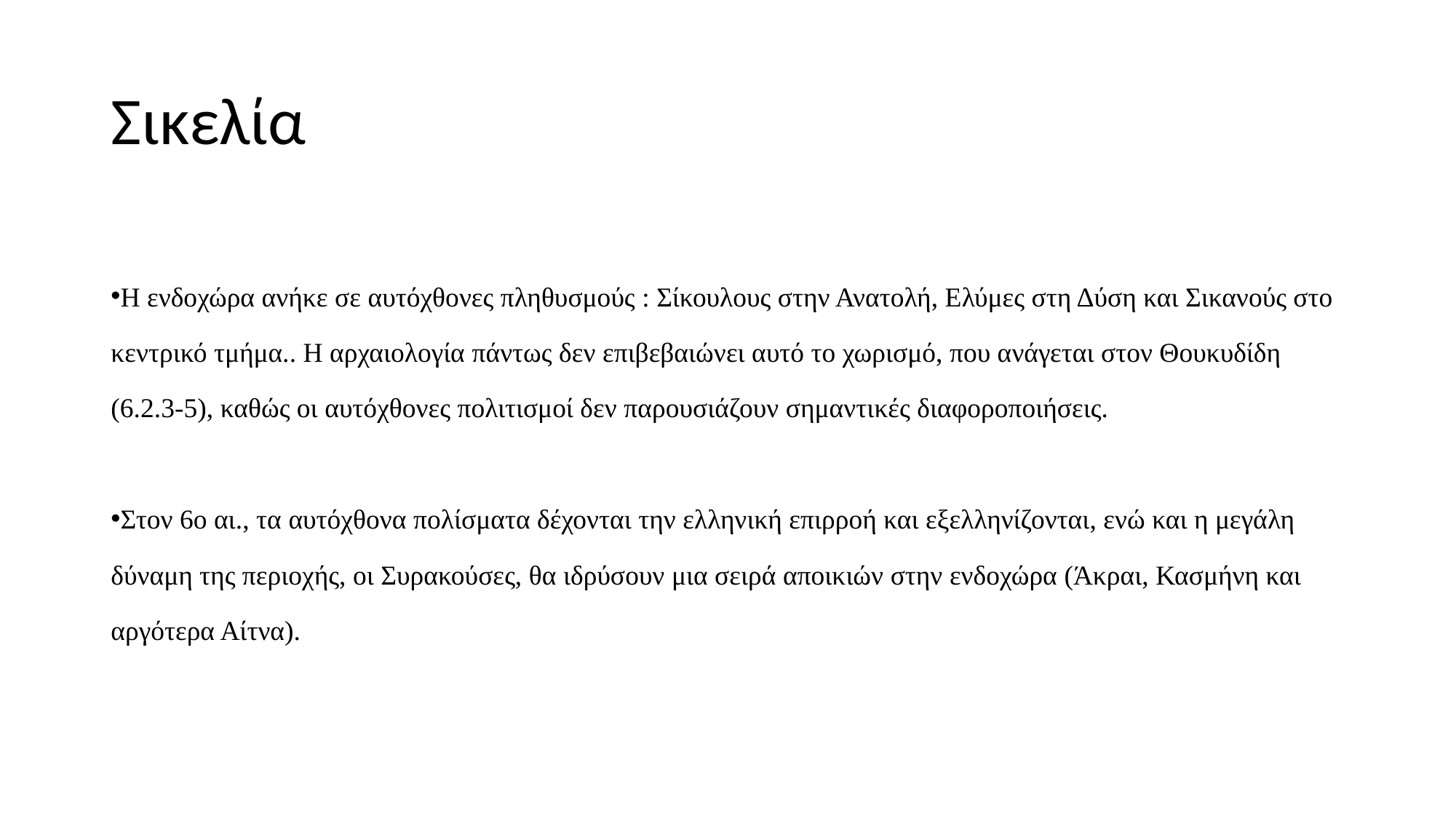

# Σικελία

Η ενδοχώρα ανήκε σε αυτόχθονες πληθυσμούς : Σίκουλους στην Ανατολή, Ελύμες στη Δύση και Σικανούς στο κεντρικό τμήμα.. Η αρχαιολογία πάντως δεν επιβεβαιώνει αυτό το χωρισμό, που ανάγεται στον Θουκυδίδη (6.2.3-5), καθώς οι αυτόχθονες πολιτισμοί δεν παρουσιάζουν σημαντικές διαφοροποιήσεις.

Στον 6ο αι., τα αυτόχθονα πολίσματα δέχονται την ελληνική επιρροή και εξελληνίζονται, ενώ και η μεγάλη δύναμη της περιοχής, οι Συρακούσες, θα ιδρύσουν μια σειρά αποικιών στην ενδοχώρα (Άκραι, Κασμήνη και αργότερα Αίτνα).